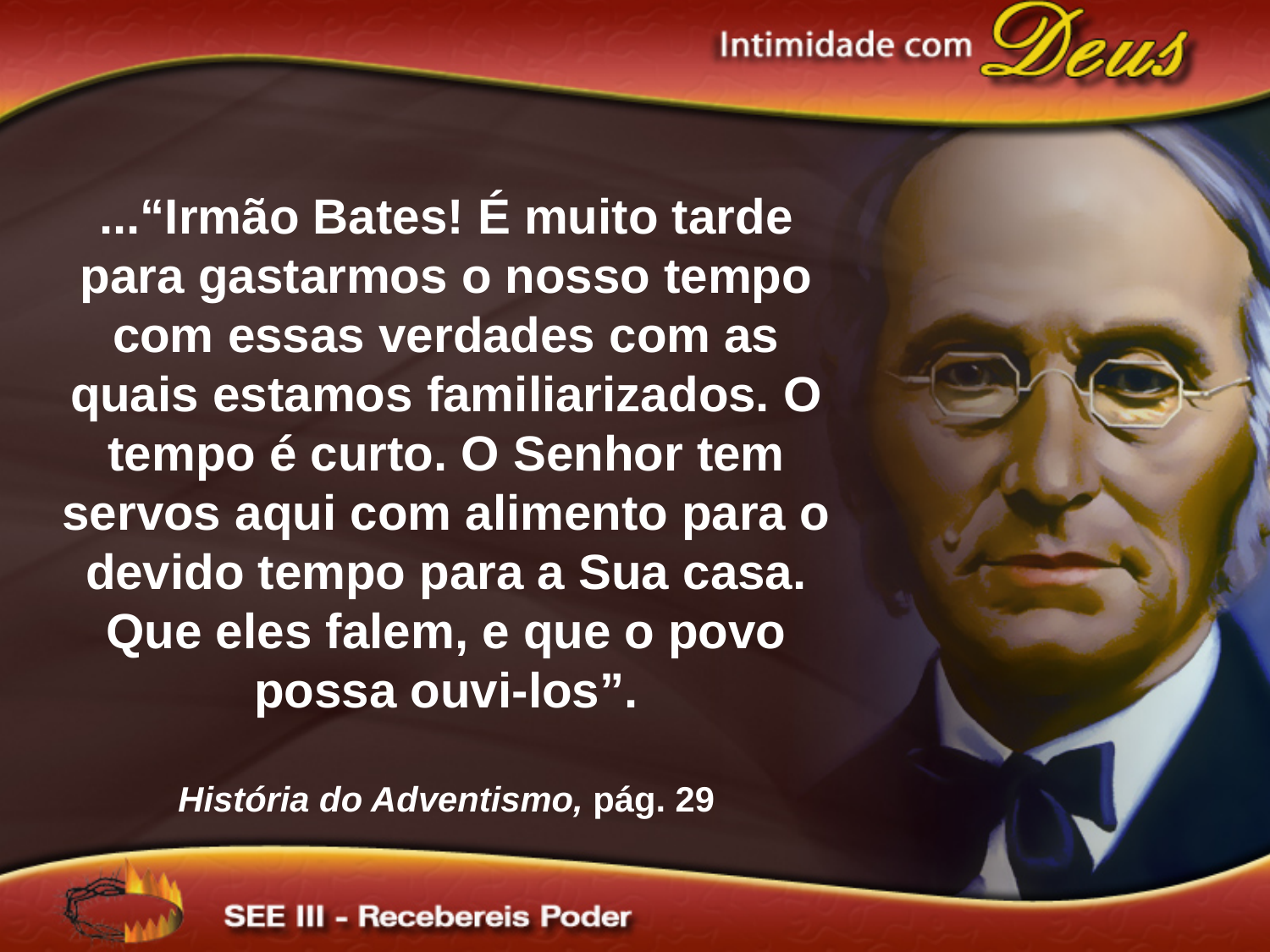

...“Irmão Bates! É muito tarde para gastarmos o nosso tempo com essas verdades com as quais estamos familiarizados. O tempo é curto. O Senhor tem servos aqui com alimento para o devido tempo para a Sua casa. Que eles falem, e que o povo possa ouvi-los”.

História do Adventismo, pág. 29